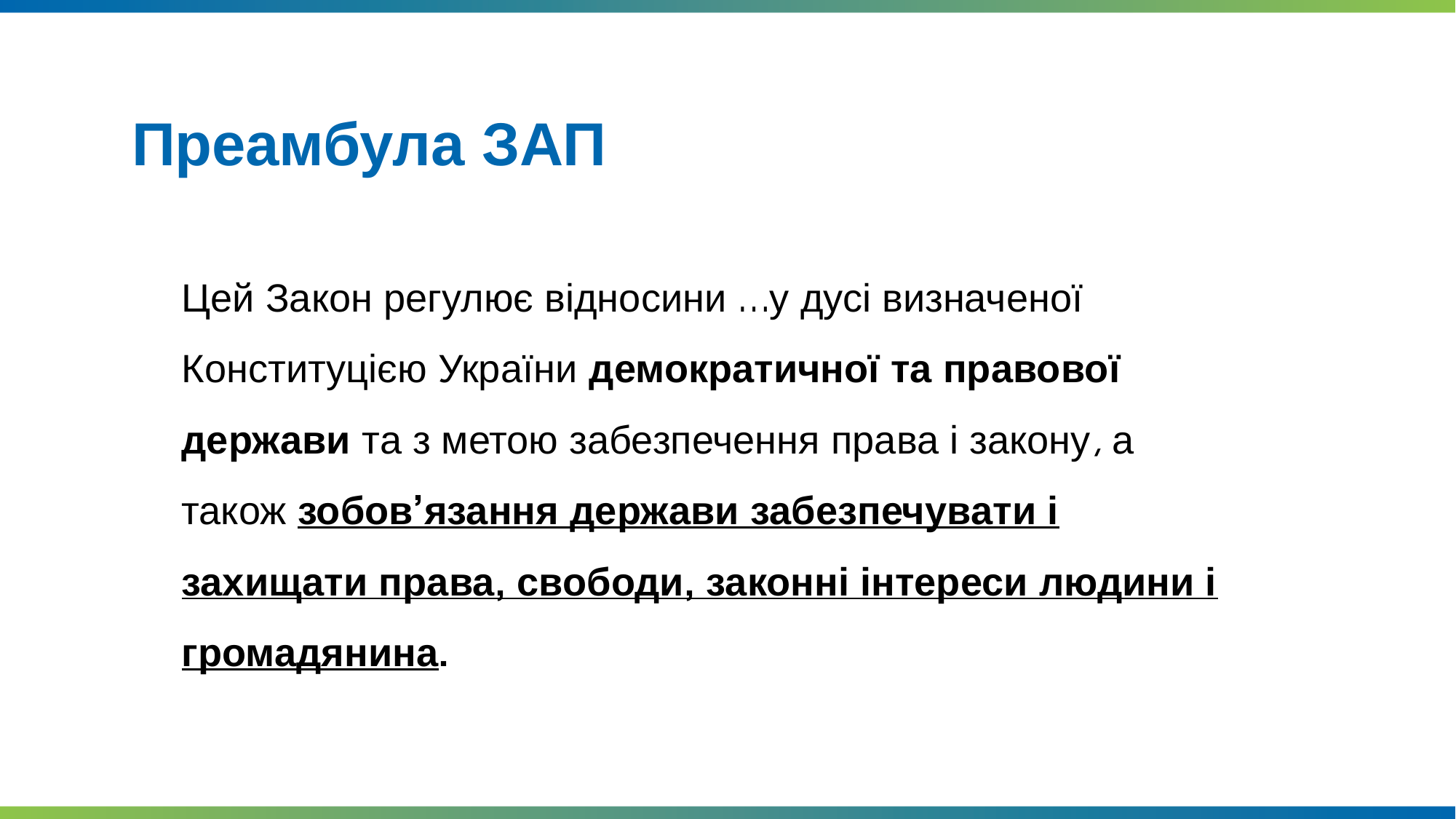

# Преамбула ЗАП

Цей Закон регулює відносини …у дусі визначеної Конституцією України демократичної та правової держави та з метою забезпечення права і закону, а також зобов’язання держави забезпечувати і захищати права, свободи, законні інтереси людини і громадянина.